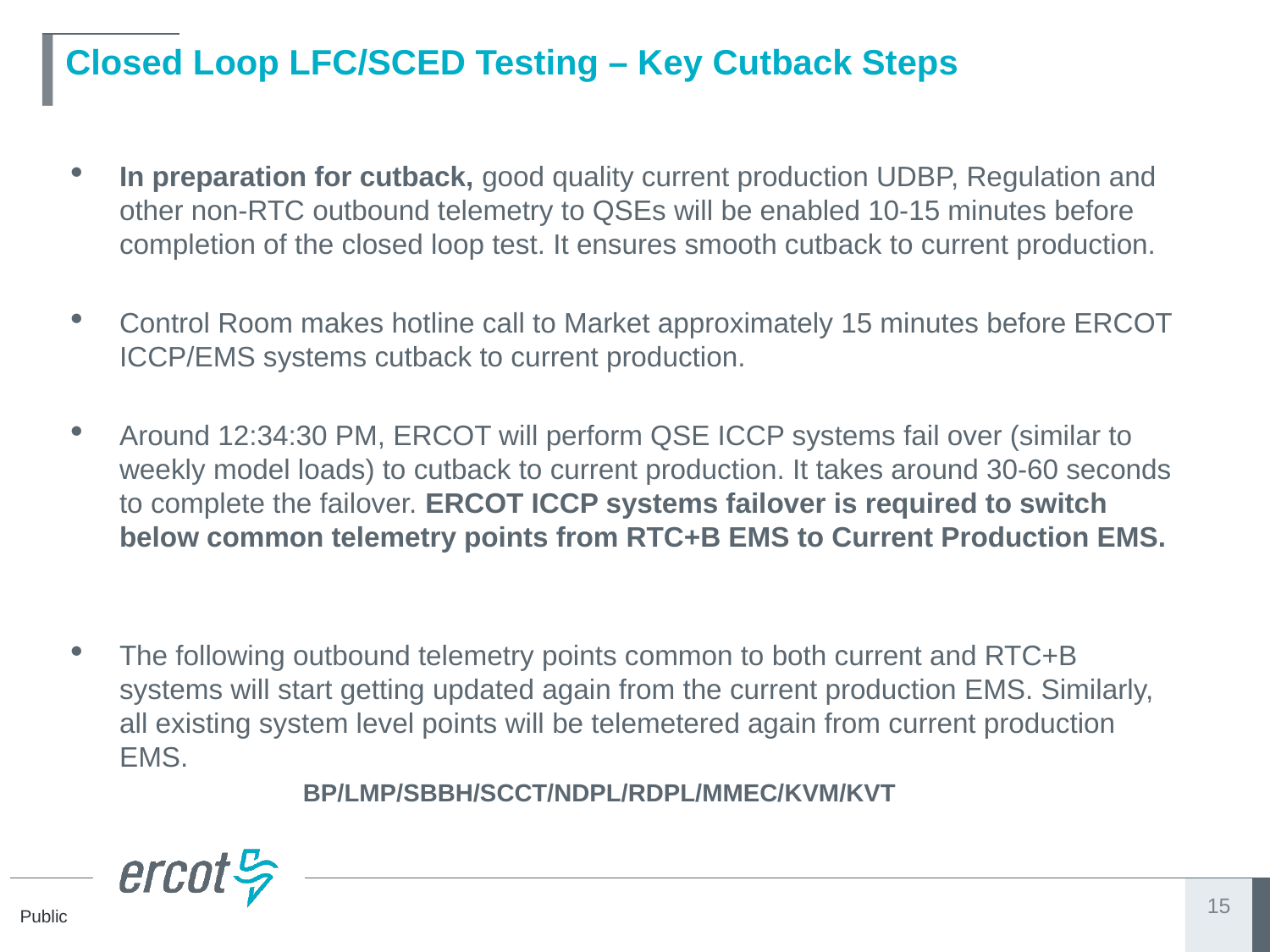

# Closed Loop LFC/SCED Testing – Key Cutback Steps
In preparation for cutback, good quality current production UDBP, Regulation and other non-RTC outbound telemetry to QSEs will be enabled 10-15 minutes before completion of the closed loop test. It ensures smooth cutback to current production.

Control Room makes hotline call to Market approximately 15 minutes before ERCOT ICCP/EMS systems cutback to current production.

Around 12:34:30 PM, ERCOT will perform QSE ICCP systems fail over (similar to weekly model loads) to cutback to current production. It takes around 30-60 seconds to complete the failover. ERCOT ICCP systems failover is required to switch below common telemetry points from RTC+B EMS to Current Production EMS.

The following outbound telemetry points common to both current and RTC+B systems will start getting updated again from the current production EMS. Similarly, all existing system level points will be telemetered again from current production EMS.
                        BP/LMP/SBBH/SCCT/NDPL/RDPL/MMEC/KVM/KVT

15